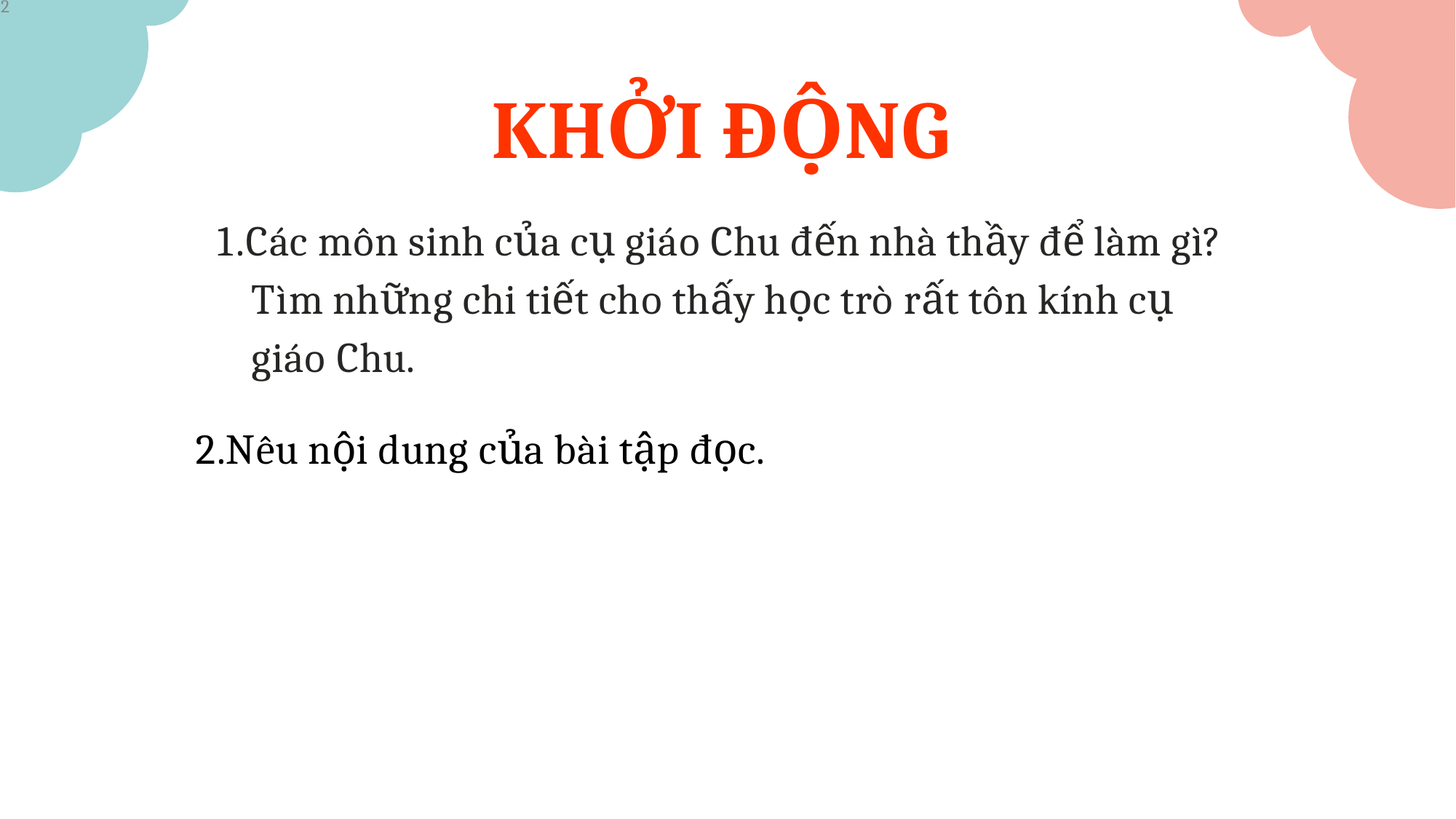

2
KHỞI ĐỘNG
1.Các môn sinh của cụ giáo Chu đến nhà thầy để làm gì? Tìm những chi tiết cho thấy học trò rất tôn kính cụ giáo Chu.
2.Nêu nội dung của bài tập đọc.